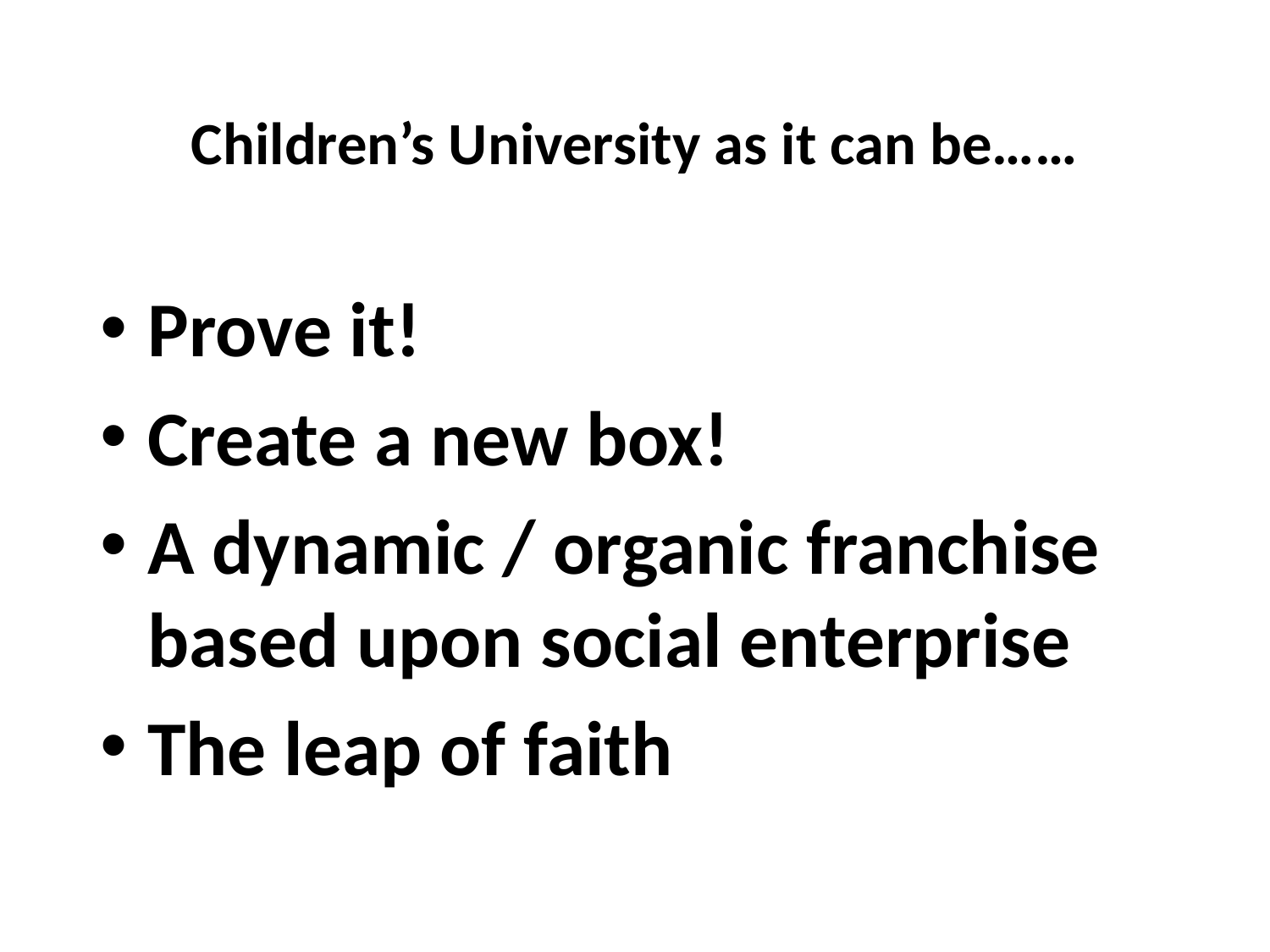

# Children’s University as it can be……
Prove it!
Create a new box!
A dynamic / organic franchise based upon social enterprise
The leap of faith